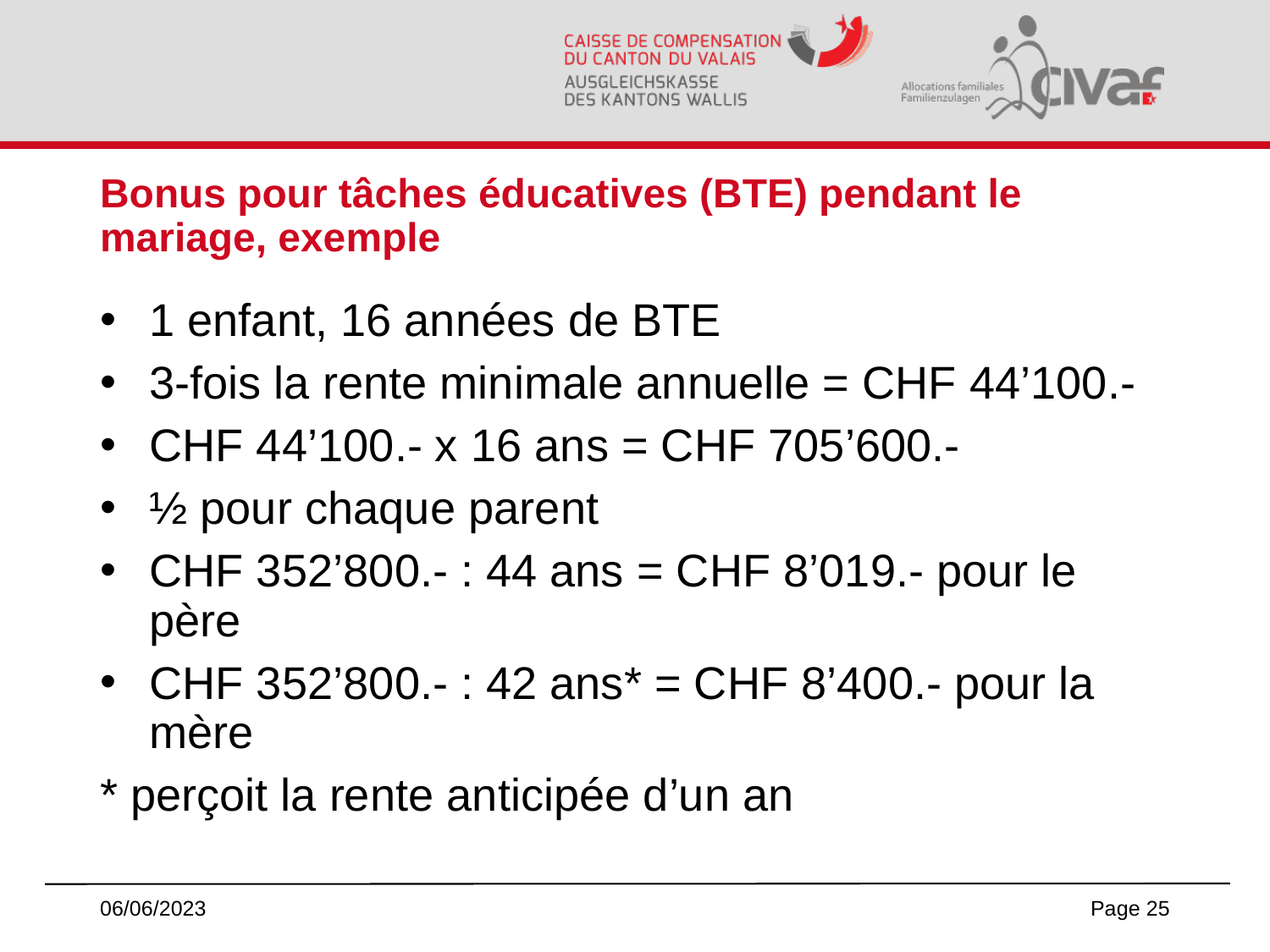

# Bonus pour tâches éducatives (BTE) pendant le mariage, exemple
1 enfant, 16 années de BTE
3-fois la rente minimale annuelle = CHF 44’100.-
CHF 44’100.- x 16 ans = CHF 705’600.-
½ pour chaque parent
CHF 352’800.- : 44 ans = CHF 8’019.- pour le père
CHF 352’800.- : 42 ans* = CHF 8’400.- pour la mère
* perçoit la rente anticipée d’un an
06/06/2023
Page 25